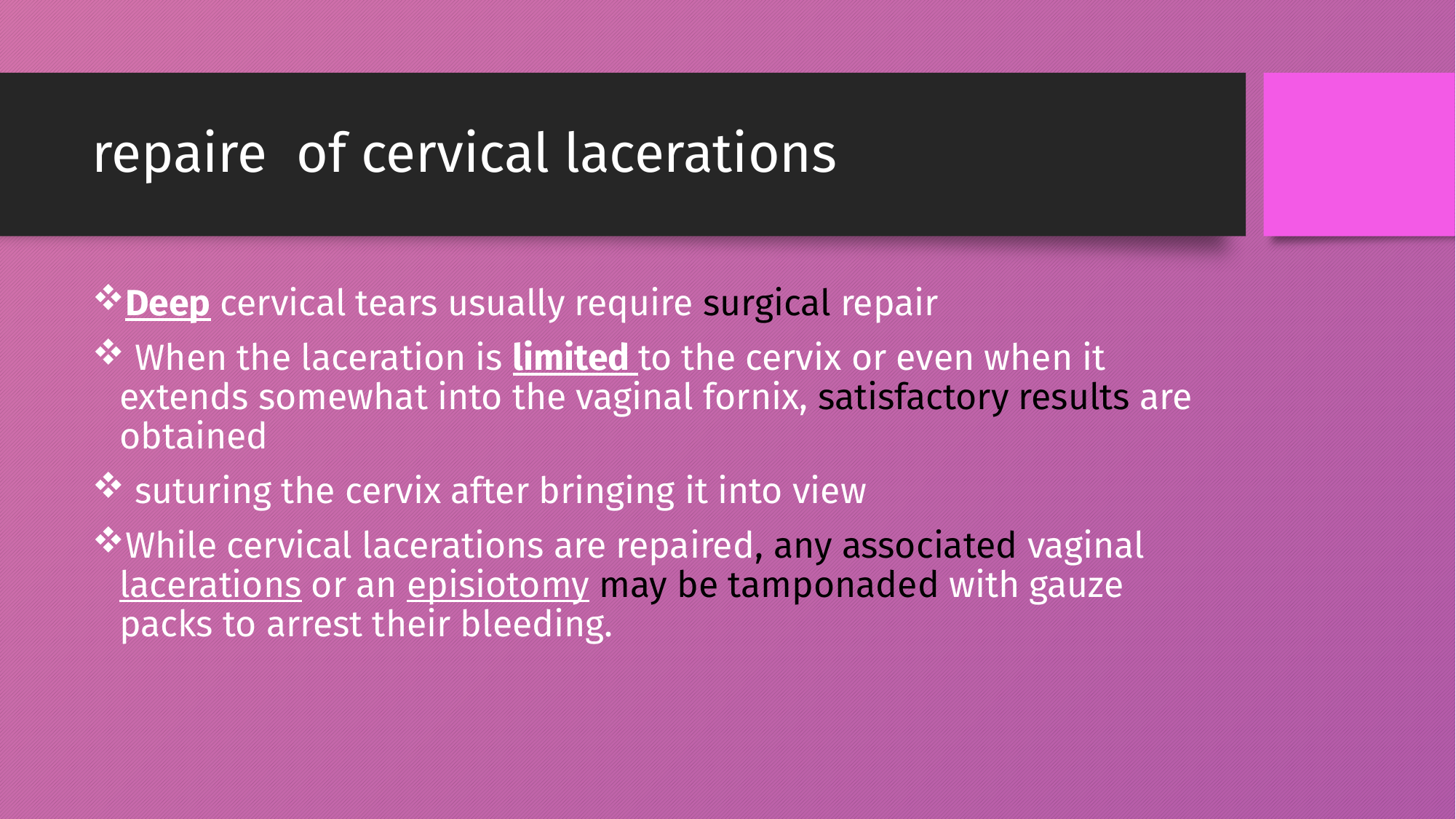

# repaire  of cervical lacerations
Deep cervical tears usually require surgical repair
 When the laceration is limited to the cervix or even when it extends somewhat into the vaginal fornix, satisfactory results are obtained
 suturing the cervix after bringing it into view
While cervical lacerations are repaired, any associated vaginal lacerations or an episiotomy may be tamponaded with gauze packs to arrest their bleeding.